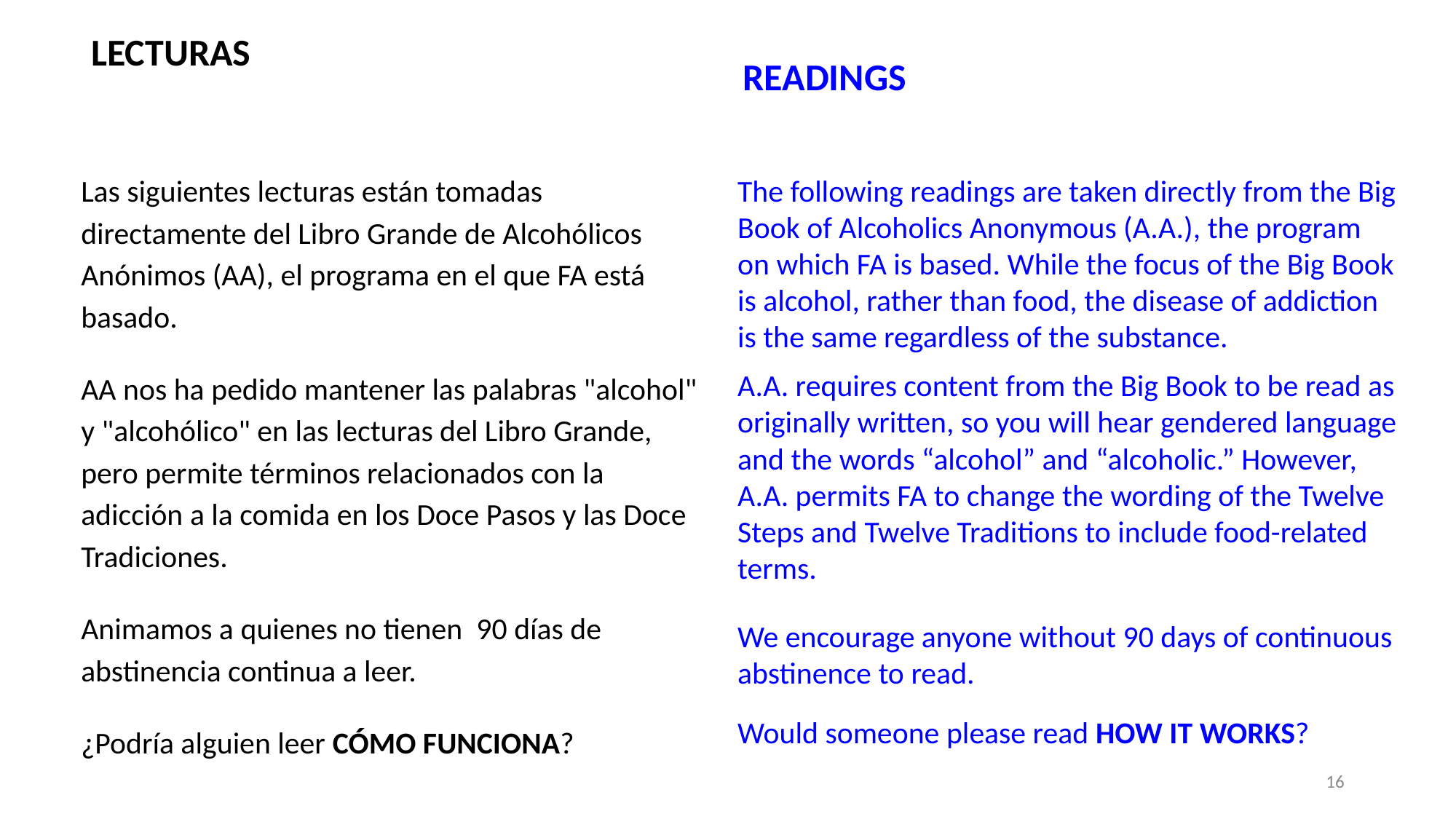

READINGS
# LECTURAS
Las siguientes lecturas están tomadas directamente del Libro Grande de Alcohólicos Anónimos (AA), el programa en el que FA está basado.
AA nos ha pedido mantener las palabras "alcohol" y "alcohólico" en las lecturas del Libro Grande, pero permite términos relacionados con la adicción a la comida en los Doce Pasos y las Doce Tradiciones.
Animamos a quienes no tienen  90 días de abstinencia continua a leer.
¿Podría alguien leer CÓMO FUNCIONA?
The following readings are taken directly from the Big Book of Alcoholics Anonymous (A.A.), the program on which FA is based. While the focus of the Big Book is alcohol, rather than food, the disease of addiction is the same regardless of the substance.

A.A. requires content from the Big Book to be read as originally written, so you will hear gendered language and the words “alcohol” and “alcoholic.” However, A.A. permits FA to change the wording of the Twelve Steps and Twelve Traditions to include food-related terms.

We encourage anyone without 90 days of continuous abstinence to read.

Would someone please read HOW IT WORKS?
16